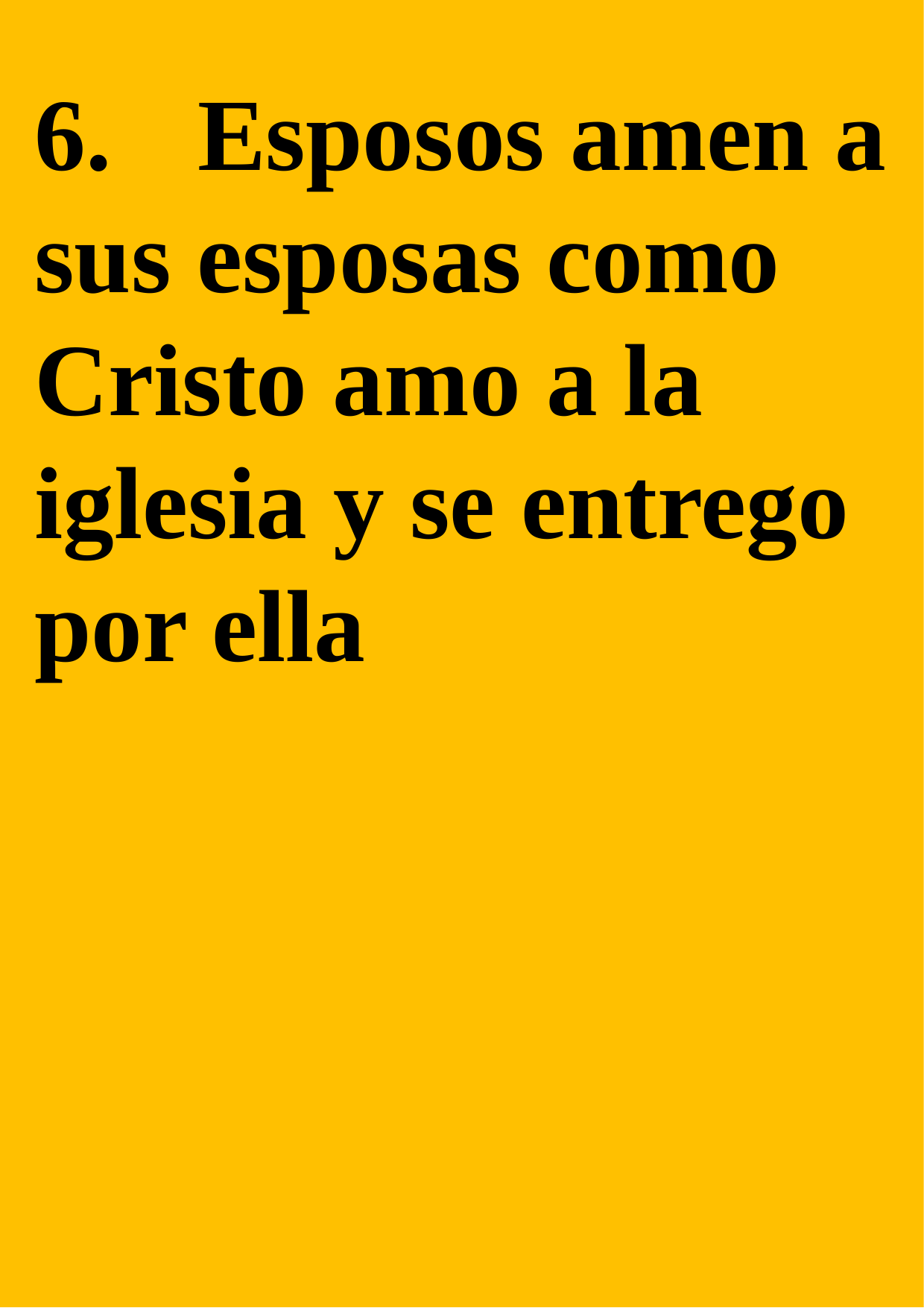

6.	  Esposos amen a sus esposas como Cristo amo a la iglesia y se entrego por ella